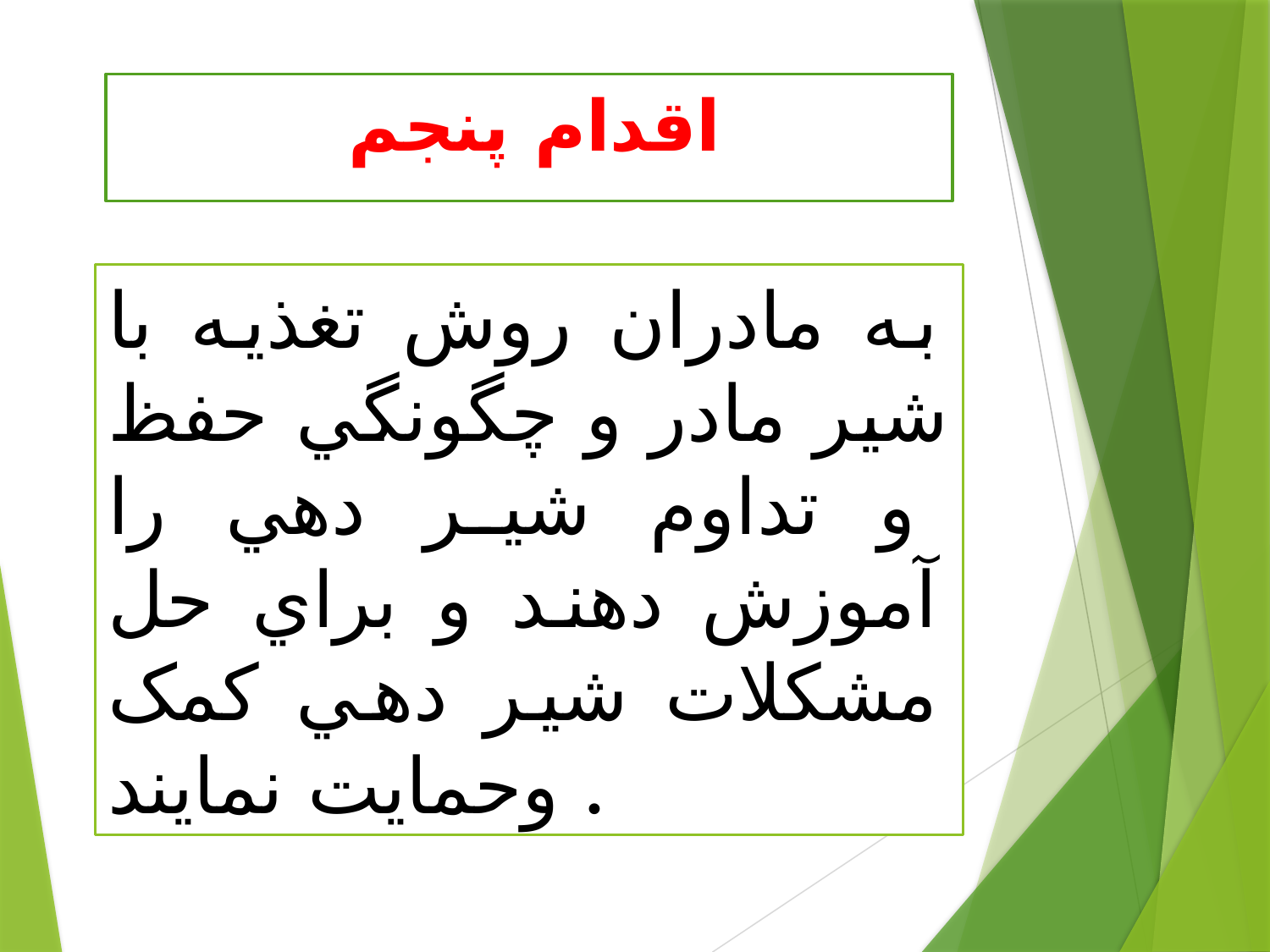

اقدام پنجم

به مادران روش تغذيه با شير مادر و چگونگي حفظ و تداوم شير دهي را آموزش دهند و براي حل مشکلات شير دهي کمک وحمايت نمايند .